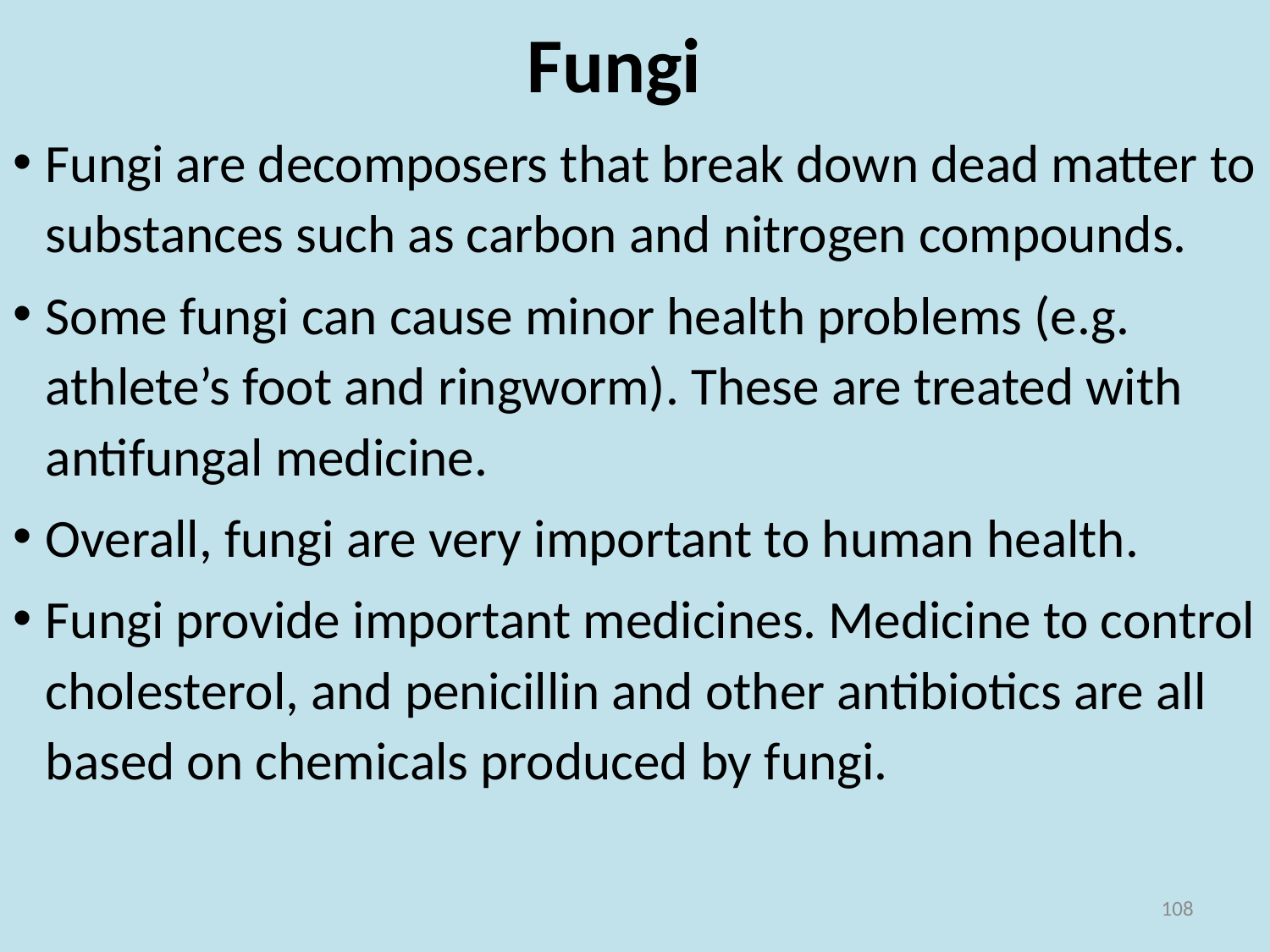

# Fungi
Fungi are decomposers that break down dead matter to substances such as carbon and nitrogen compounds.
Some fungi can cause minor health problems (e.g. athlete’s foot and ringworm). These are treated with antifungal medicine.
Overall, fungi are very important to human health.
Fungi provide important medicines. Medicine to control cholesterol, and penicillin and other antibiotics are all based on chemicals produced by fungi.

108